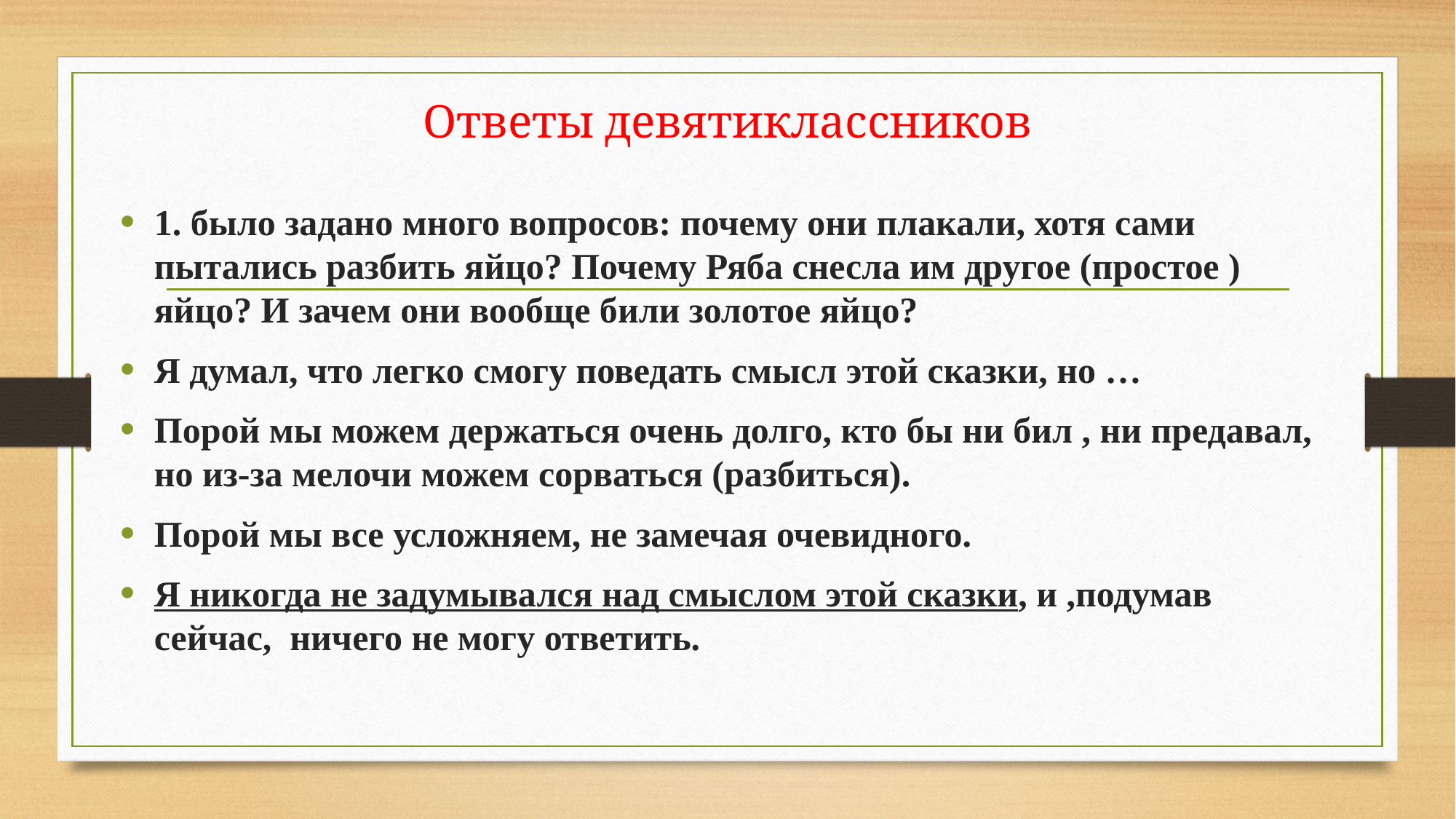

# Ответы девятиклассников
1. было задано много вопросов: почему они плакали, хотя сами пытались разбить яйцо? Почему Ряба снесла им другое (простое ) яйцо? И зачем они вообще били золотое яйцо?
Я думал, что легко смогу поведать смысл этой сказки, но …
Порой мы можем держаться очень долго, кто бы ни бил , ни предавал, но из-за мелочи можем сорваться (разбиться).
Порой мы все усложняем, не замечая очевидного.
Я никогда не задумывался над смыслом этой сказки, и ,подумав сейчас,  ничего не могу ответить.